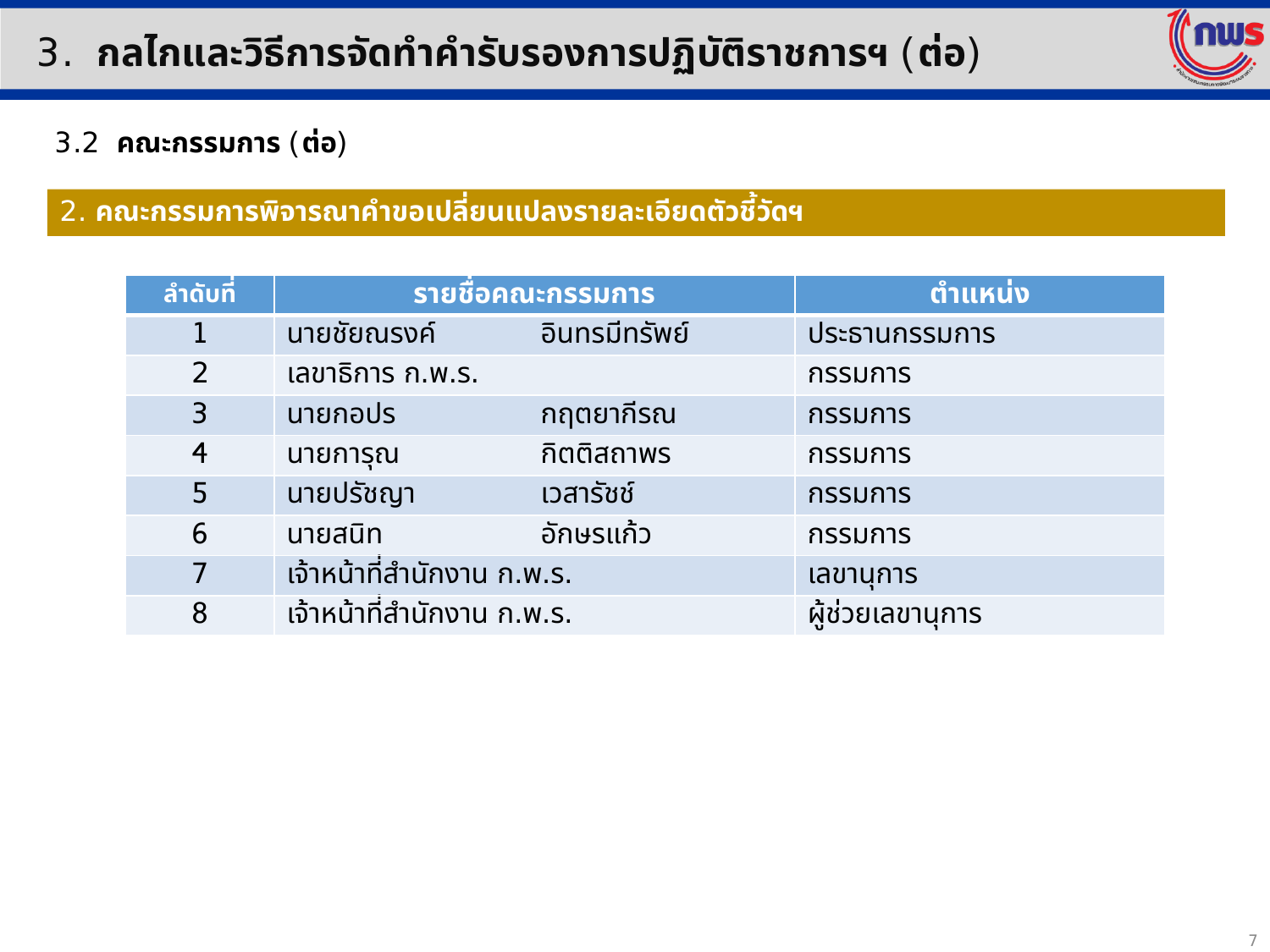

3.  กลไกและวิธีการจัดทำคำรับรองการปฏิบัติราชการฯ (ต่อ)
3.2  คณะกรรมการ (ต่อ)
# 2. คณะกรรมการพิจารณาคำขอเปลี่ยนแปลงรายละเอียดตัวชี้วัดฯ
| ลำดับที่ | รายชื่อคณะกรรมการ | ตำแหน่ง |
| --- | --- | --- |
| 1 | นายชัยณรงค์ อินทรมีทรัพย์ | ประธานกรรมการ |
| 2 | เลขาธิการ ก.พ.ร. | กรรมการ |
| 3 | นายกอปร กฤตยากีรณ | กรรมการ |
| 4 | นายการุณ กิตติสถาพร | กรรมการ |
| 5 | นายปรัชญา เวสารัชช์ | กรรมการ |
| 6 | นายสนิท อักษรแก้ว | กรรมการ |
| 7 | เจ้าหน้าที่สำนักงาน ก.พ.ร. | เลขานุการ |
| 8 | เจ้าหน้าที่สำนักงาน ก.พ.ร. | ผู้ช่วยเลขานุการ |
7